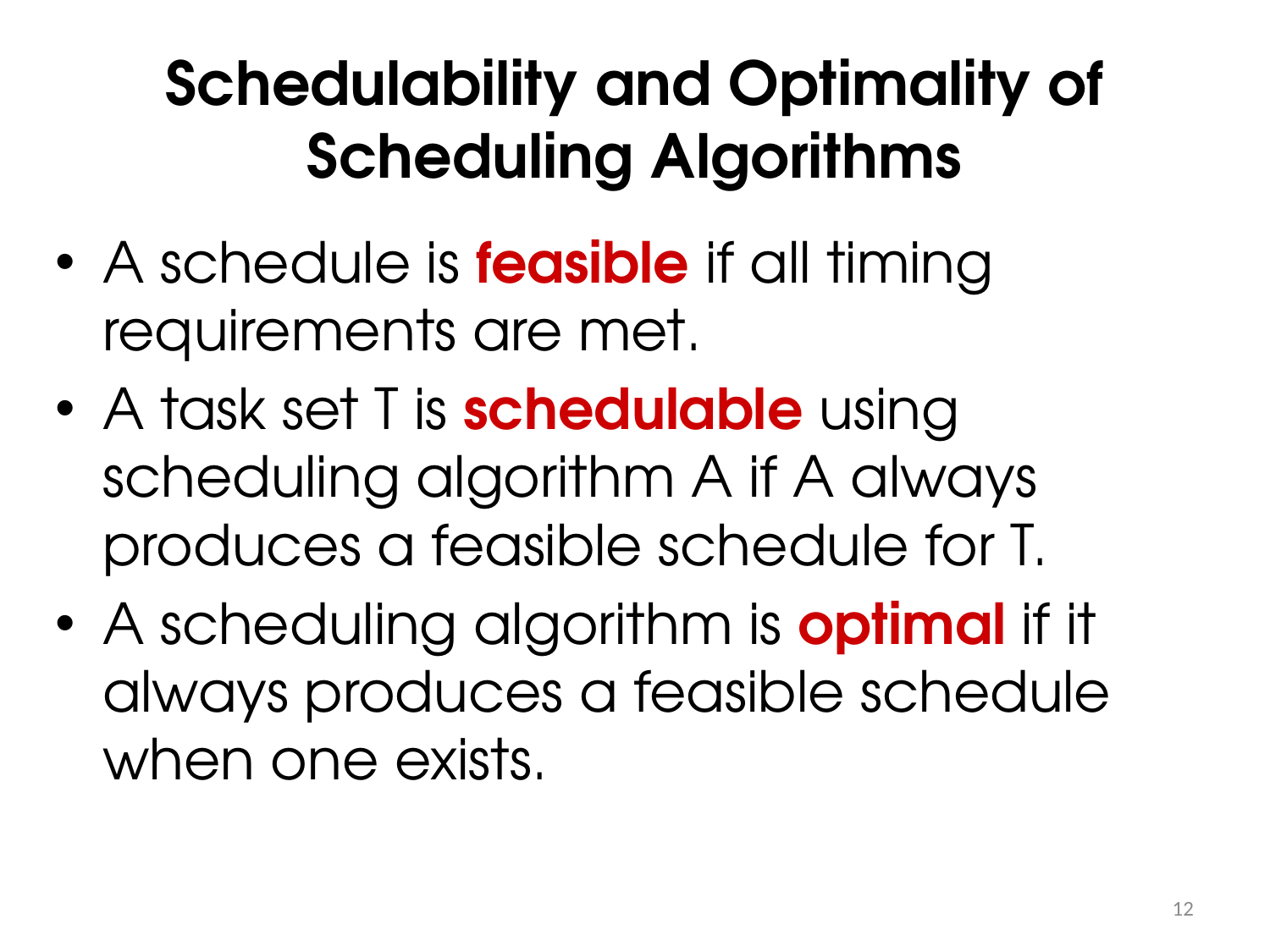

# Schedulability and Optimality of Scheduling Algorithms
A schedule is feasible if all timing requirements are met.
A task set T is schedulable using scheduling algorithm A if A always produces a feasible schedule for T.
A scheduling algorithm is optimal if it always produces a feasible schedule when one exists.
12